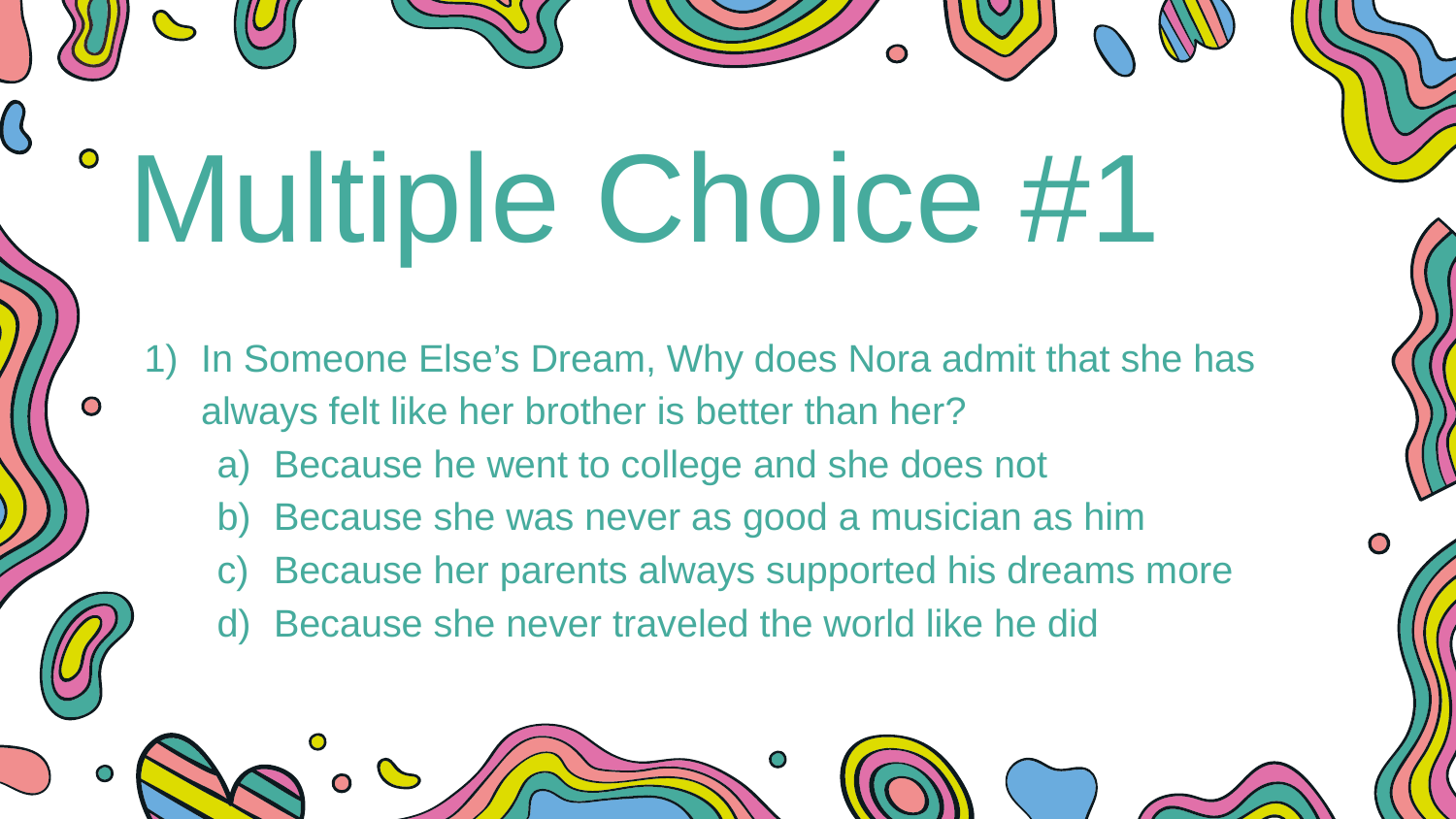

Multiple Choice #1

In Someone Else’s Dream, Why does Nora admit that she has always felt like her brother is better than her?
Because he went to college and she does not
Because she was never as good a musician as him
Because her parents always supported his dreams more
Because she never traveled the world like he did